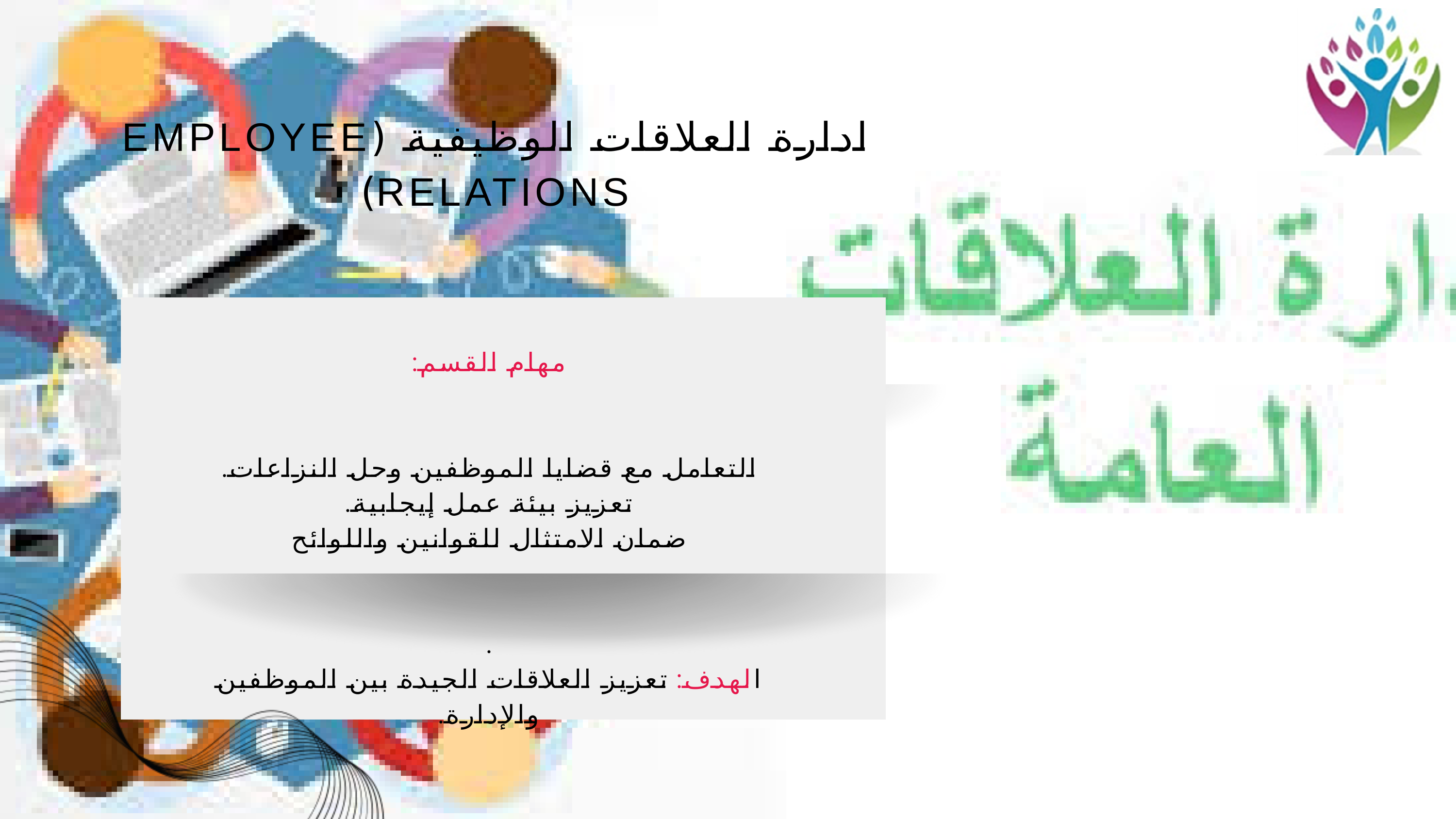

ادارة العلاقات الوظيفية (EMPLOYEE RELATIONS)

مهام القسم:

التعامل مع قضايا الموظفين وحل النزاعات.
تعزيز بيئة عمل إيجابية.
ضمان الامتثال للقوانين واللوائح

.
الهدف: تعزيز العلاقات الجيدة بين الموظفين والإدارة.